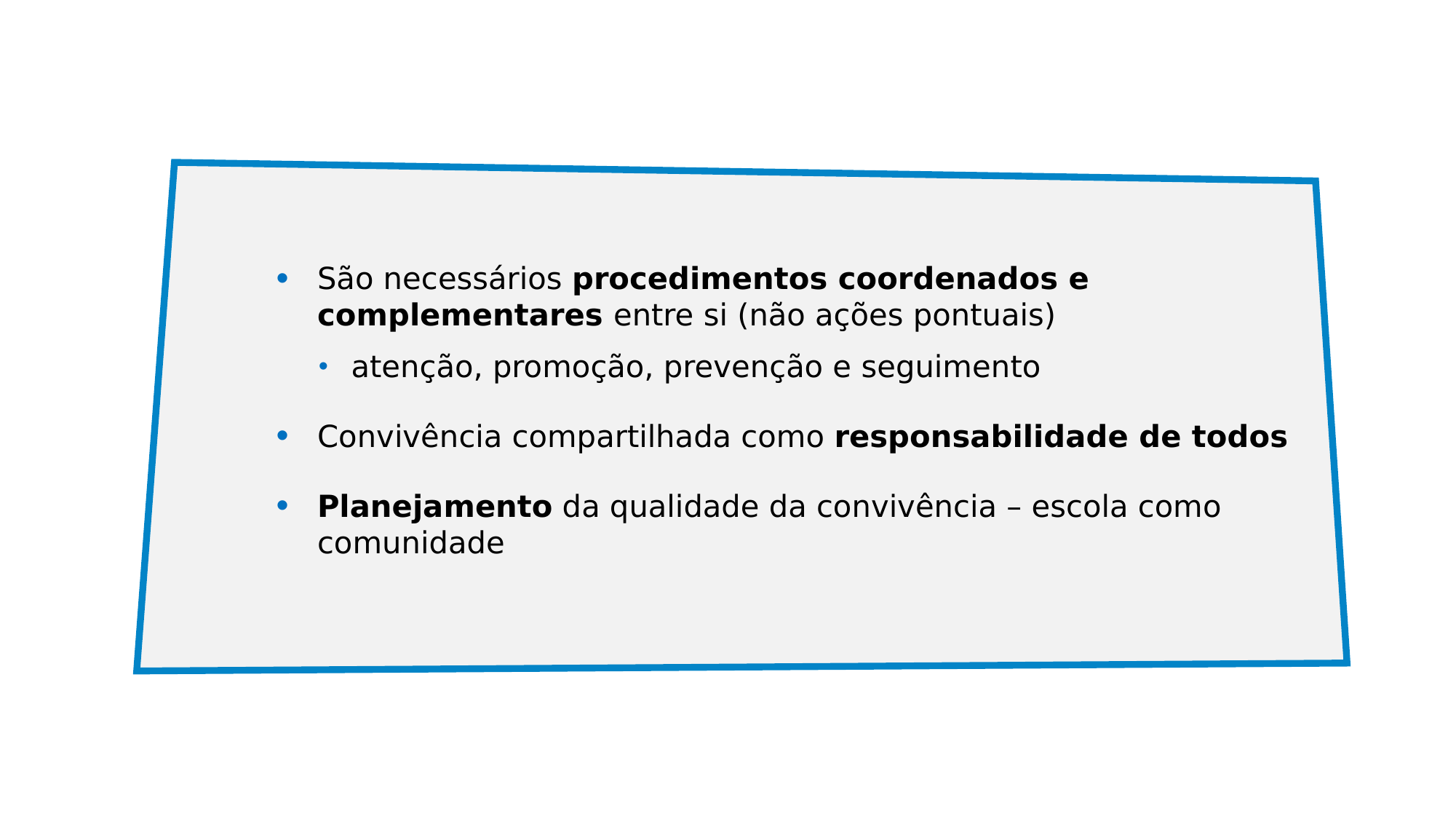

São necessários procedimentos coordenados e complementares entre si (não ações pontuais)
atenção, promoção, prevenção e seguimento
Convivência compartilhada como responsabilidade de todos
Planejamento da qualidade da convivência – escola como comunidade